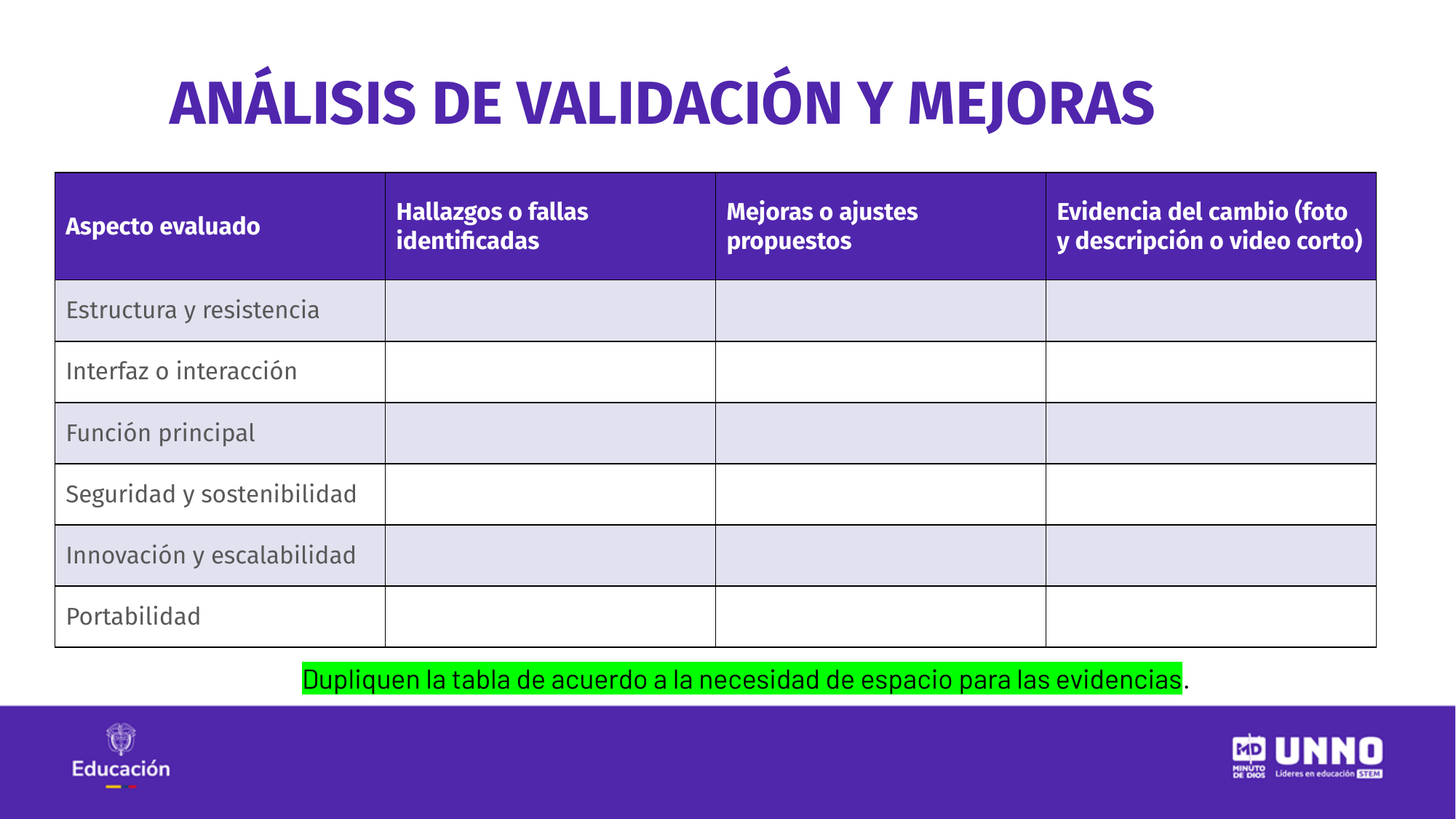

ANÁLISIS DE VALIDACIÓN Y MEJORAS
| Aspecto evaluado | Hallazgos o fallas identificadas | Mejoras o ajustes propuestos | Evidencia del cambio (foto y descripción o video corto) |
| --- | --- | --- | --- |
| Estructura y resistencia |  |  |  |
| Interfaz o interacción |  |  |  |
| Función principal |  |  |  |
| Seguridad y sostenibilidad |  |  |  |
| Innovación y escalabilidad |  |  |  |
| Portabilidad |  |  |  |
Dupliquen la tabla de acuerdo a la necesidad de espacio para las evidencias.